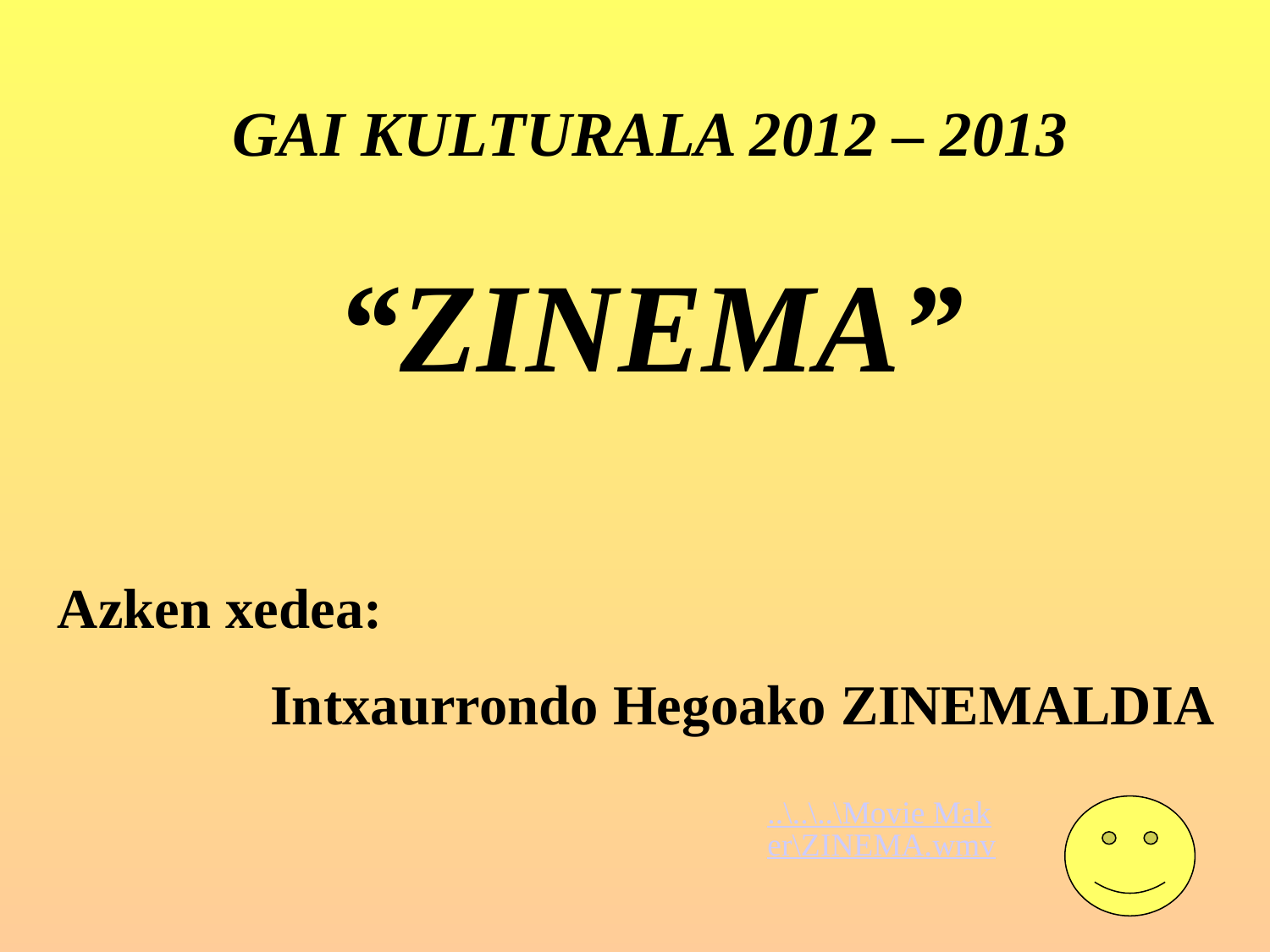

GAI KULTURALA 2012 – 2013

“ZINEMA”
Azken xedea:
               Intxaurrondo Hegoako ZINEMALDIA
..\..\..\Movie Maker\ZINEMA.wmv